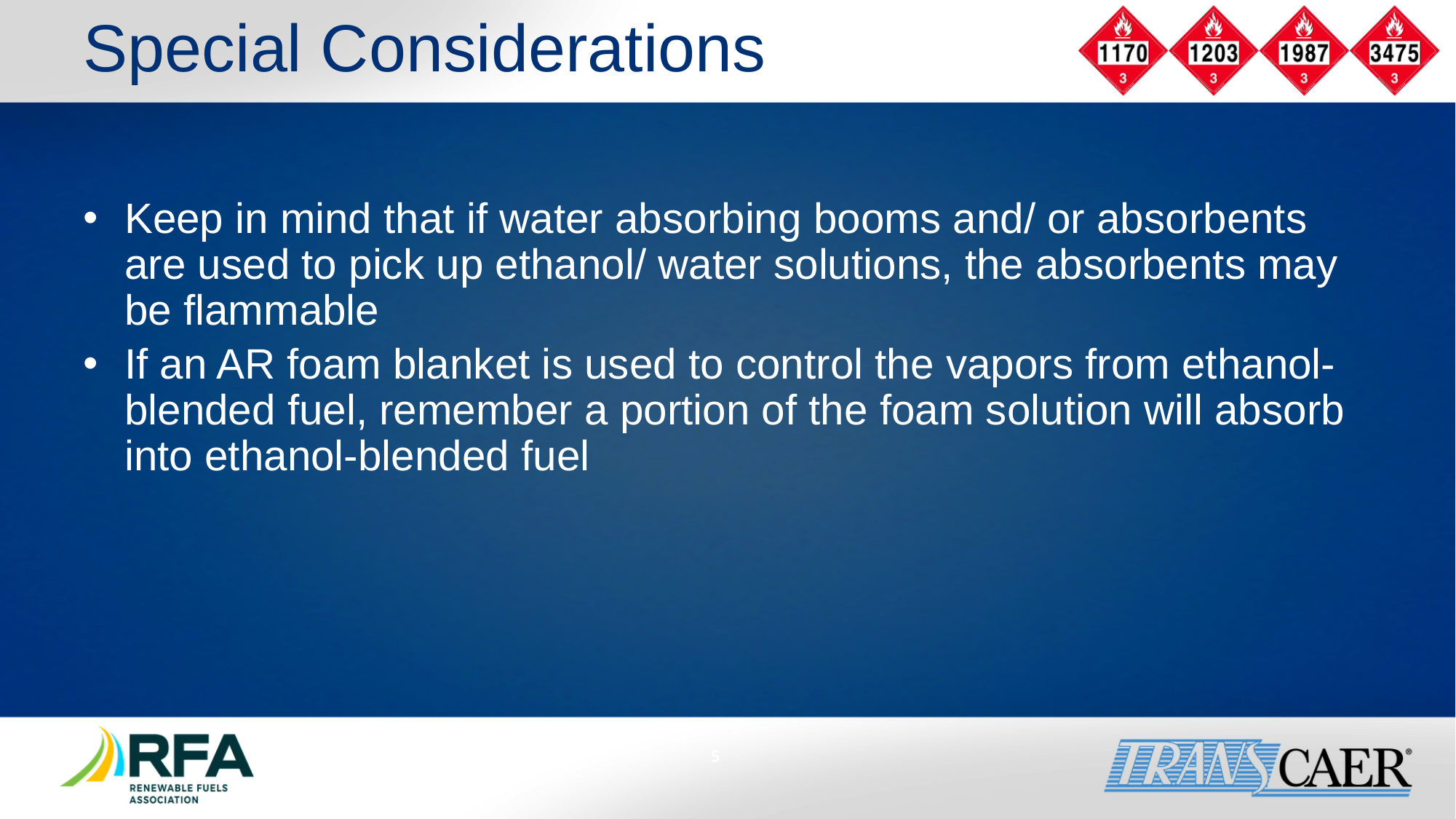

Special Considerations
Keep in mind that if water absorbing booms and/ or absorbents are used to pick up ethanol/ water solutions, the absorbents may be flammable
If an AR foam blanket is used to control the vapors from ethanol-blended fuel, remember a portion of the foam solution will absorb into ethanol-blended fuel